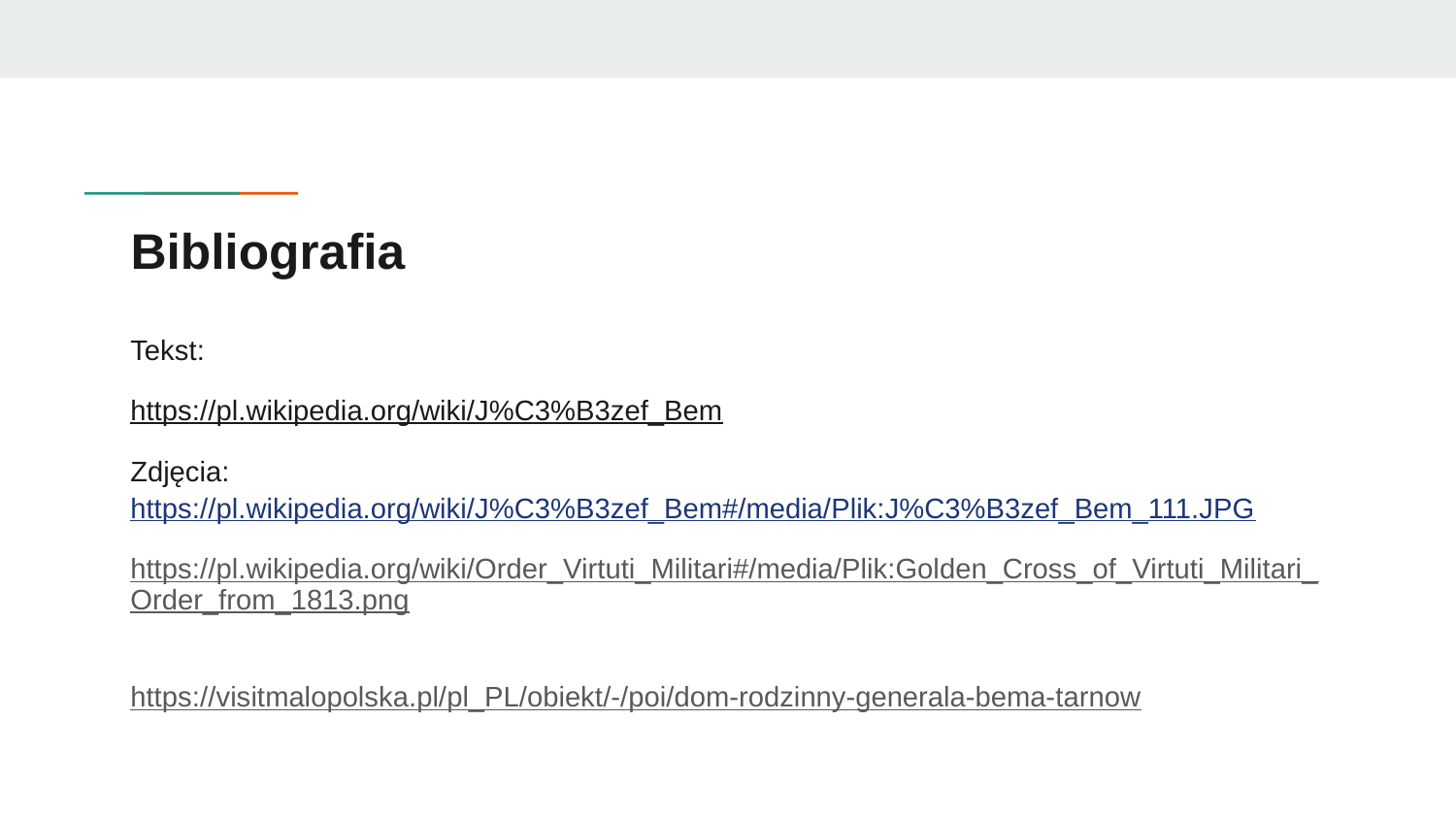

# Bibliografia
Tekst:
https://pl.wikipedia.org/wiki/J%C3%B3zef_Bem
Zdjęcia: https://pl.wikipedia.org/wiki/J%C3%B3zef_Bem#/media/Plik:J%C3%B3zef_Bem_111.JPG
https://pl.wikipedia.org/wiki/Order_Virtuti_Militari#/media/Plik:Golden_Cross_of_Virtuti_Militari_Order_from_1813.png
https://visitmalopolska.pl/pl_PL/obiekt/-/poi/dom-rodzinny-generala-bema-tarnow